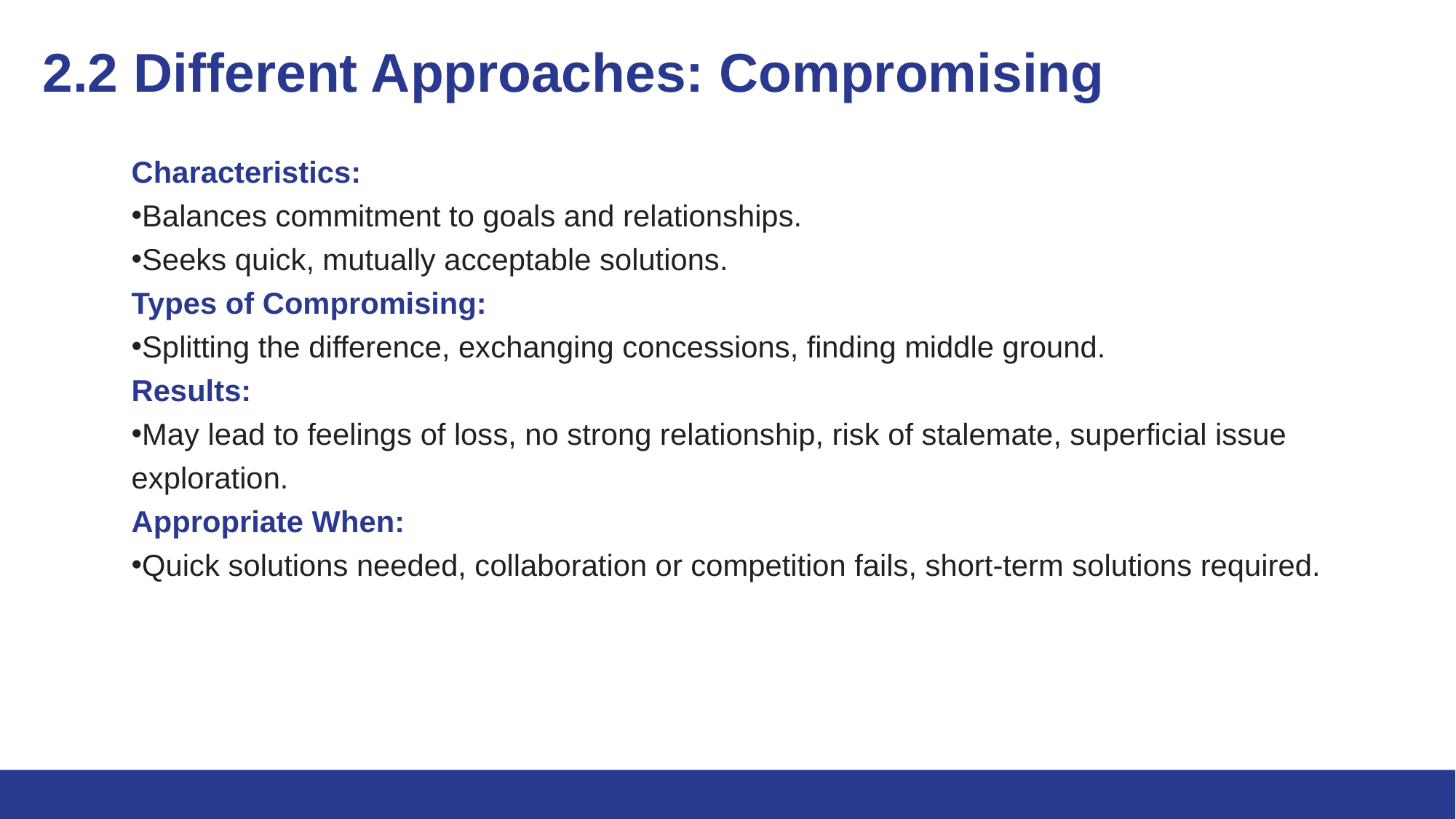

# 2.2 Different Approaches: Compromising
Characteristics:
Balances commitment to goals and relationships.
Seeks quick, mutually acceptable solutions.
Types of Compromising:
Splitting the difference, exchanging concessions, finding middle ground.
Results:
May lead to feelings of loss, no strong relationship, risk of stalemate, superficial issue exploration.
Appropriate When:
Quick solutions needed, collaboration or competition fails, short-term solutions required.